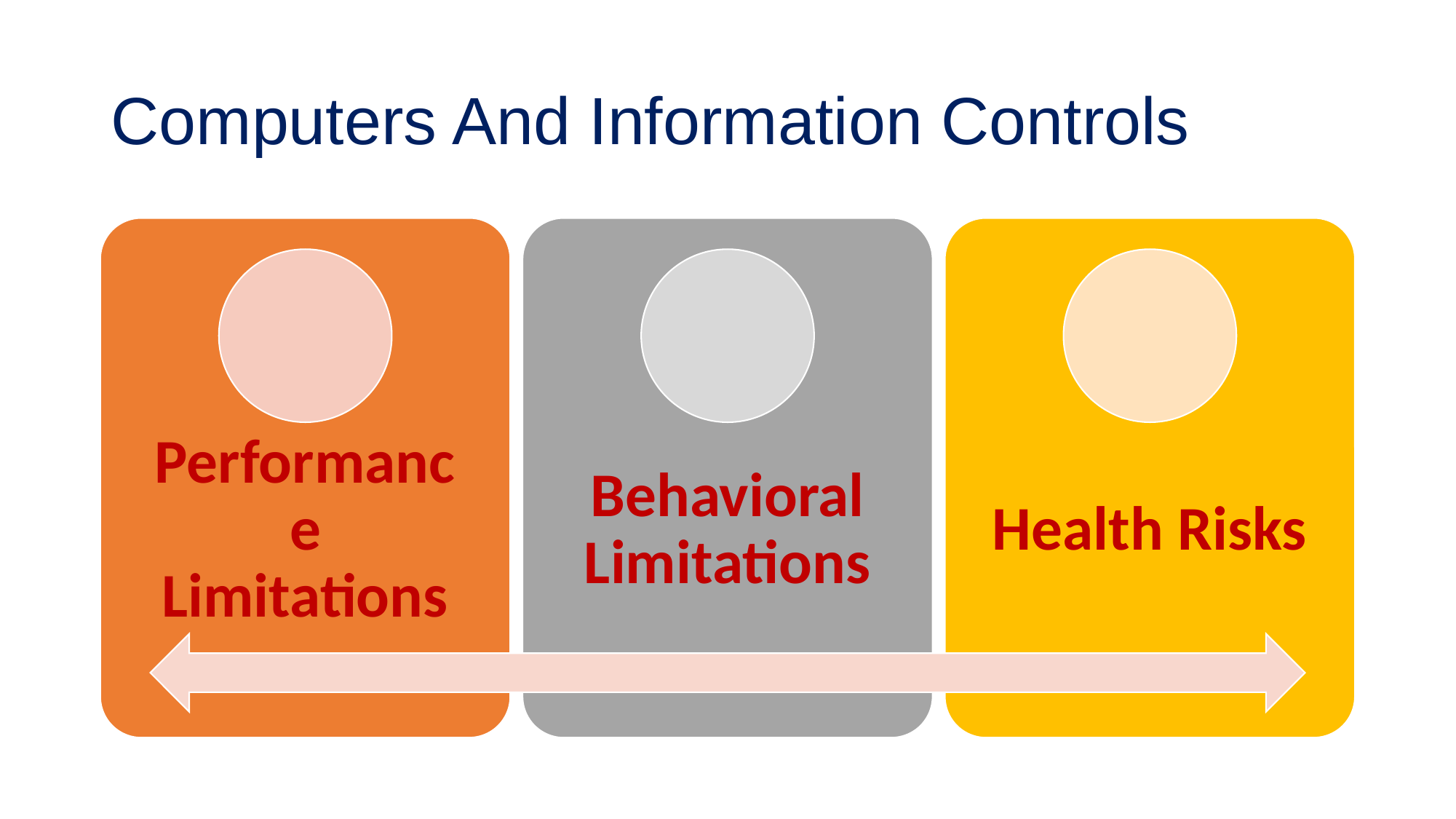

# Computers And Information Controls
Performance Limitations
Behavioral Limitations
Health Risks